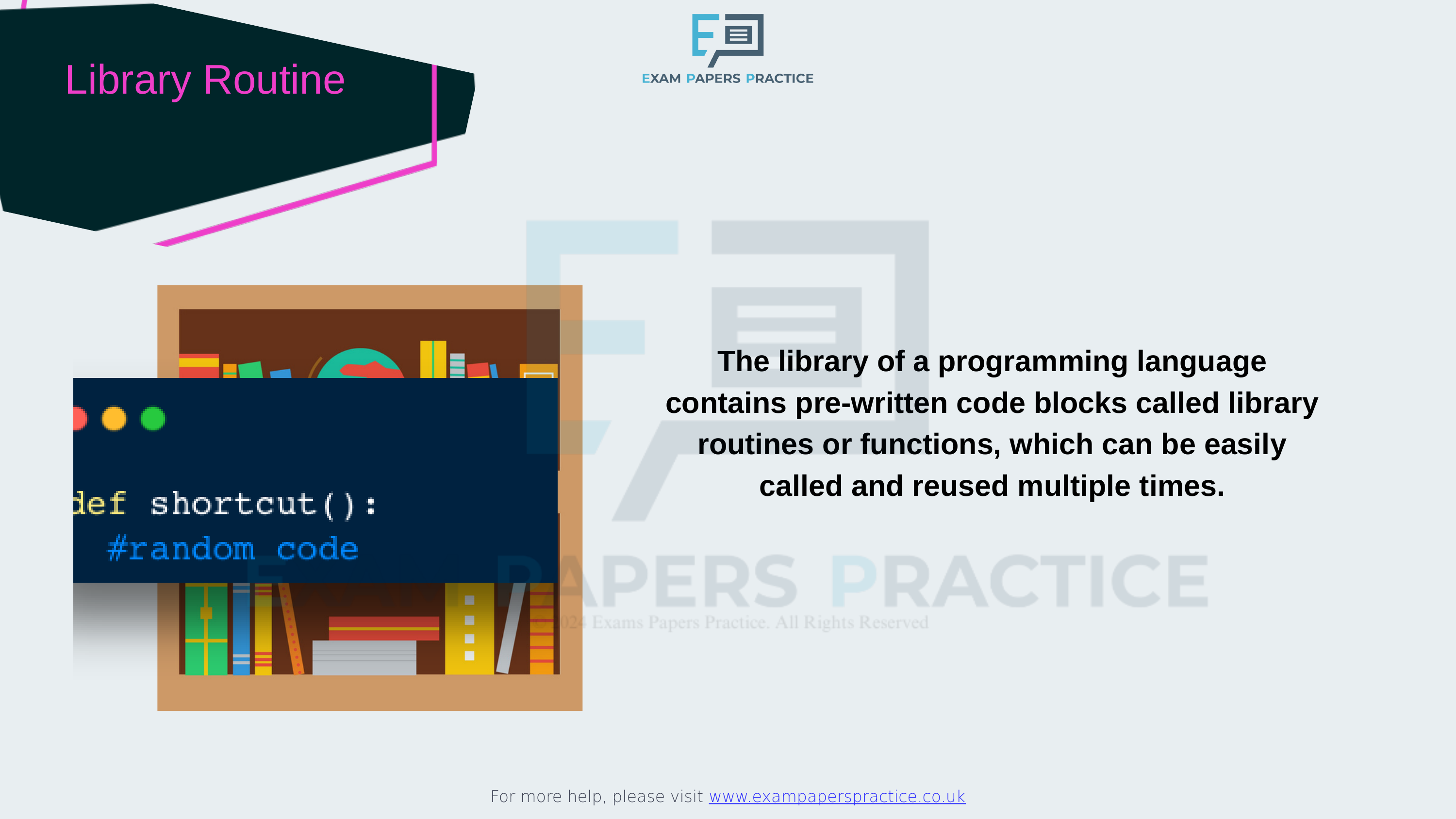

For more help, please visit www.exampaperspractice.co.uk

Library Routine

The library of a programming language contains pre-written code blocks called library routines or functions, which can be easily called and reused multiple times.